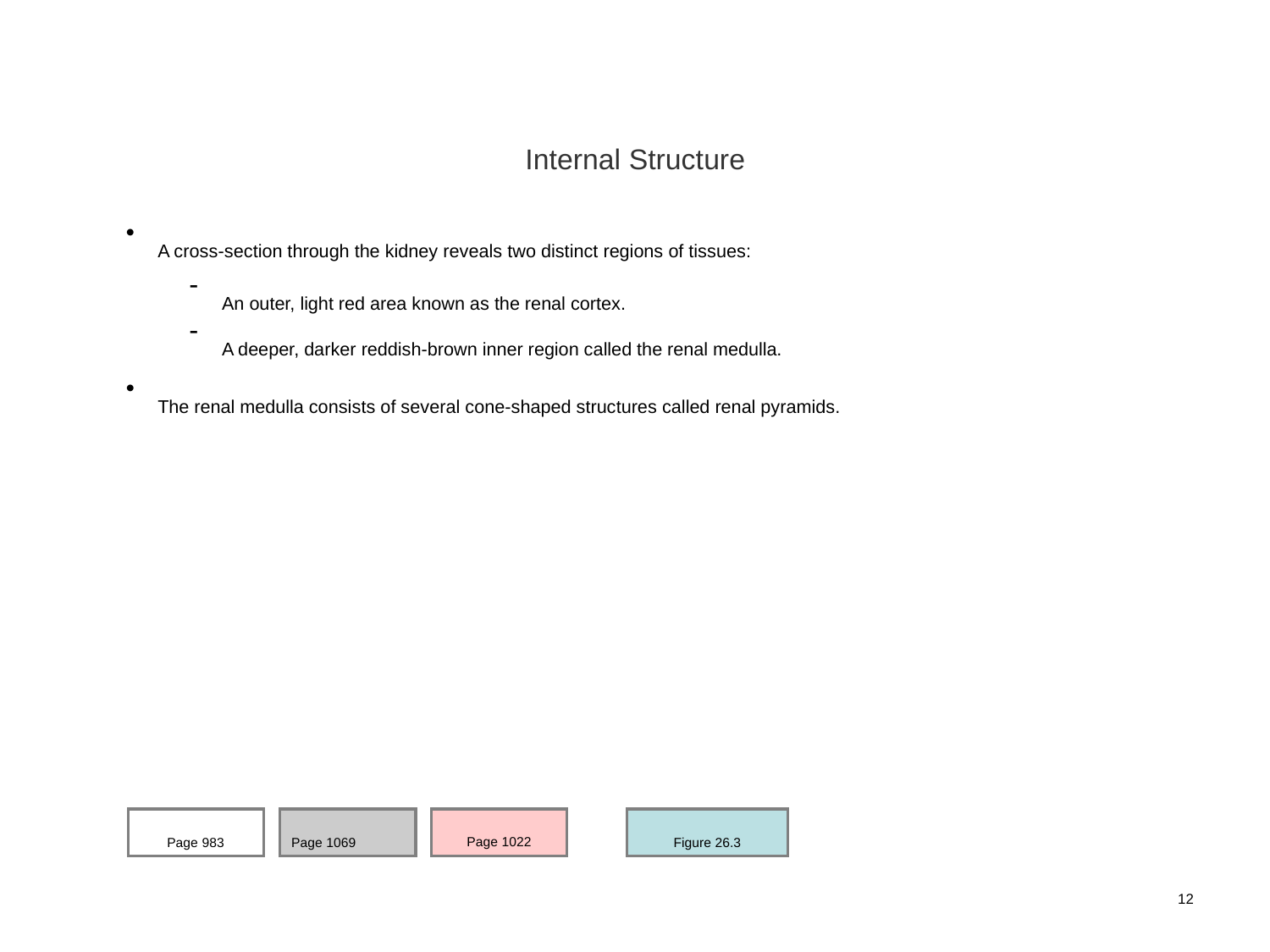

Internal Structure
A cross-section through the kidney reveals two distinct regions of tissues:
An outer, light red area known as the renal cortex.
A deeper, darker reddish-brown inner region called the renal medulla.
The renal medulla consists of several cone-shaped structures called renal pyramids.

Page 983

Page 1069

Page 1022

Figure 26.3
12